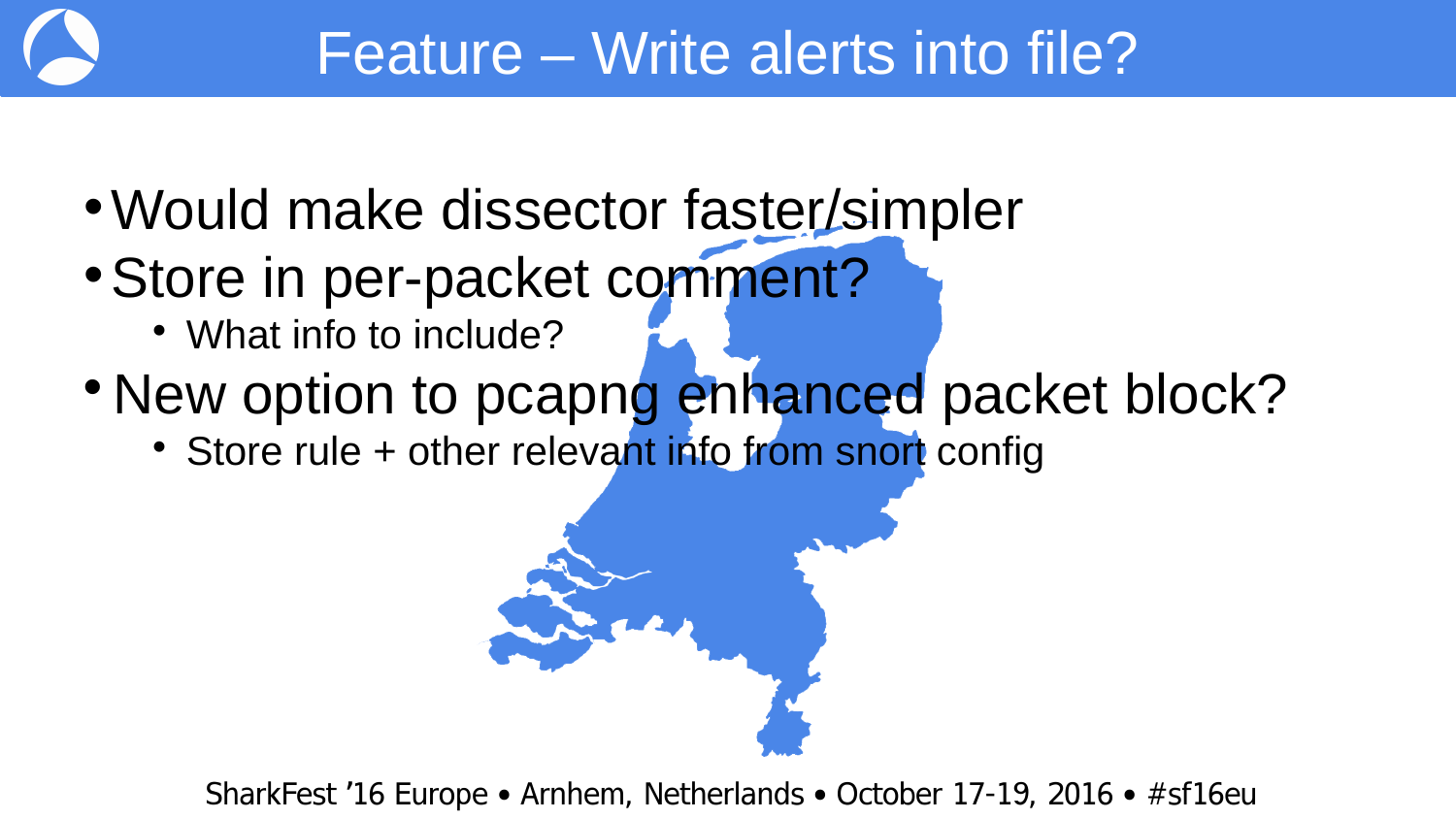

Feature – Write alerts into file?

Would make dissector faster/simpler
Store in per-packet comment?
What info to include?
New option to pcapng enhanced packet block?
Store rule + other relevant info from snort config